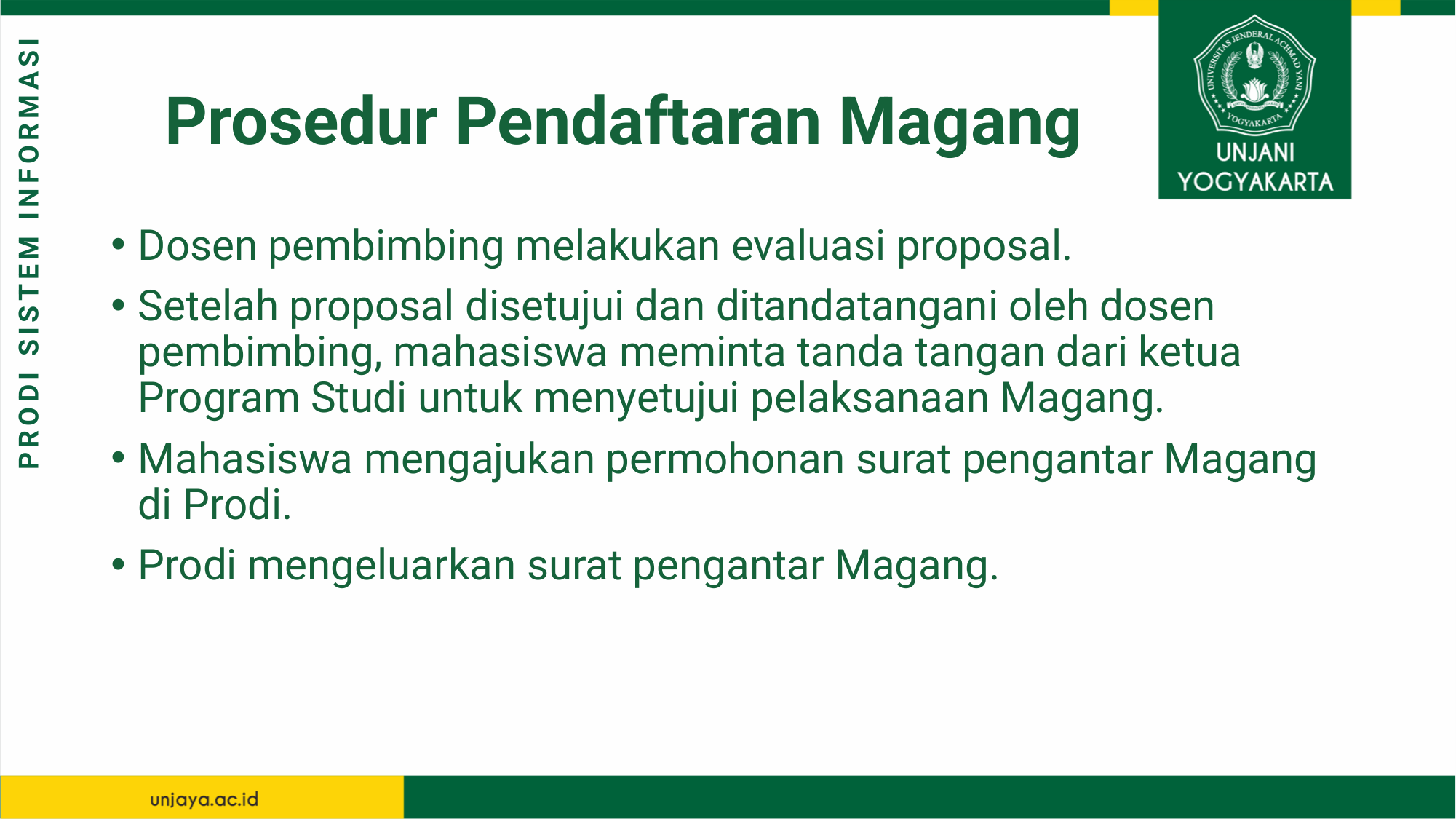

# Prosedur Pendaftaran Magang
Dosen pembimbing melakukan evaluasi proposal.
Setelah proposal disetujui dan ditandatangani oleh dosen pembimbing, mahasiswa meminta tanda tangan dari ketua Program Studi untuk menyetujui pelaksanaan Magang.
Mahasiswa mengajukan permohonan surat pengantar Magang di Prodi.
Prodi mengeluarkan surat pengantar Magang.